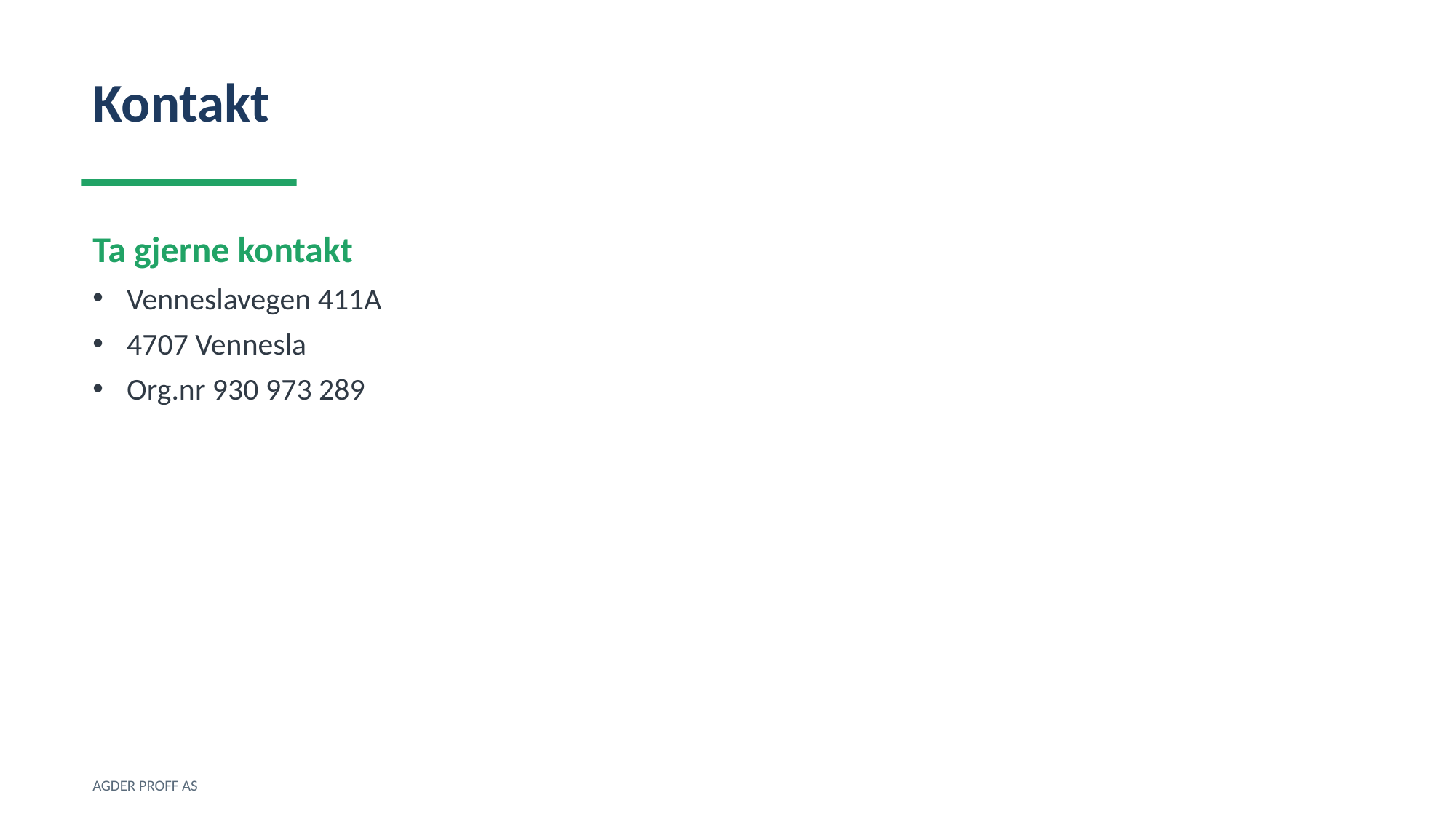

Kontakt

Ta gjerne kontakt
Venneslavegen 411A
4707 Vennesla
Org.nr 930 973 289
AGDER PROFF AS